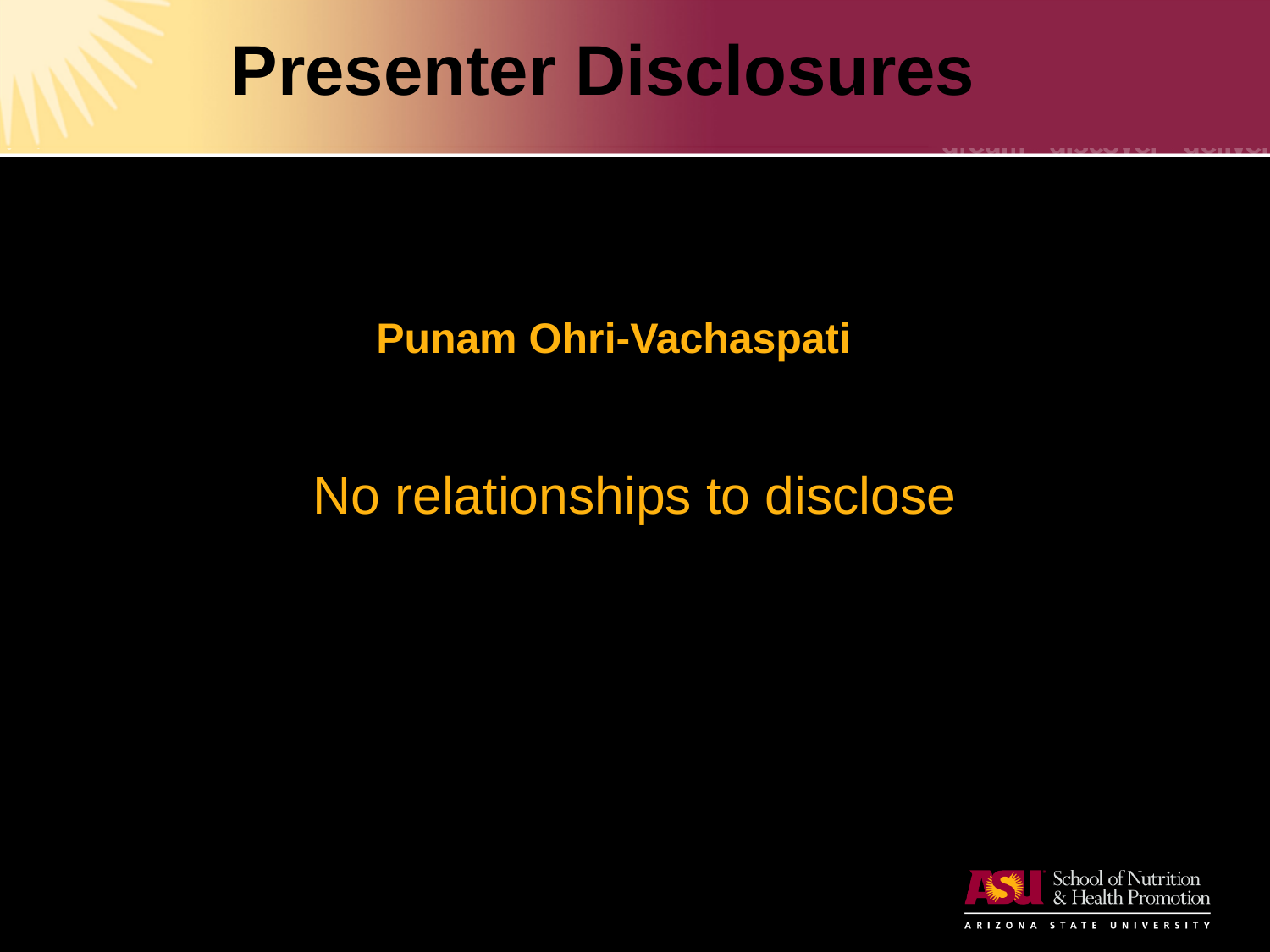

# Presenter Disclosures

Punam Ohri-Vachaspati
No relationships to disclose